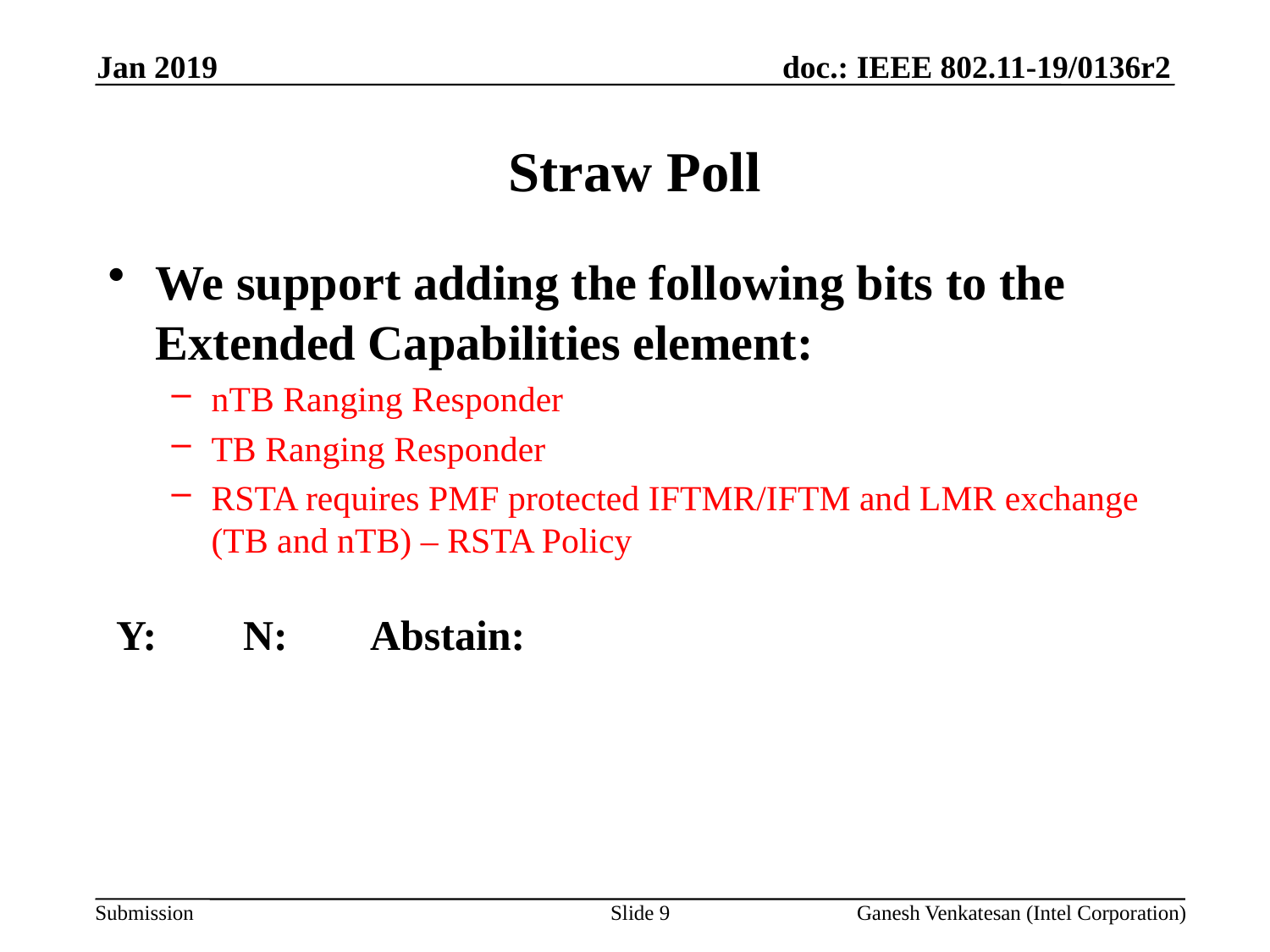

Jan 2019
# Straw Poll
We support adding the following bits to the Extended Capabilities element:
nTB Ranging Responder
TB Ranging Responder
RSTA requires PMF protected IFTMR/IFTM and LMR exchange (TB and nTB) – RSTA Policy

Y: 	N: 	Abstain:
Slide 9
Ganesh Venkatesan (Intel Corporation)